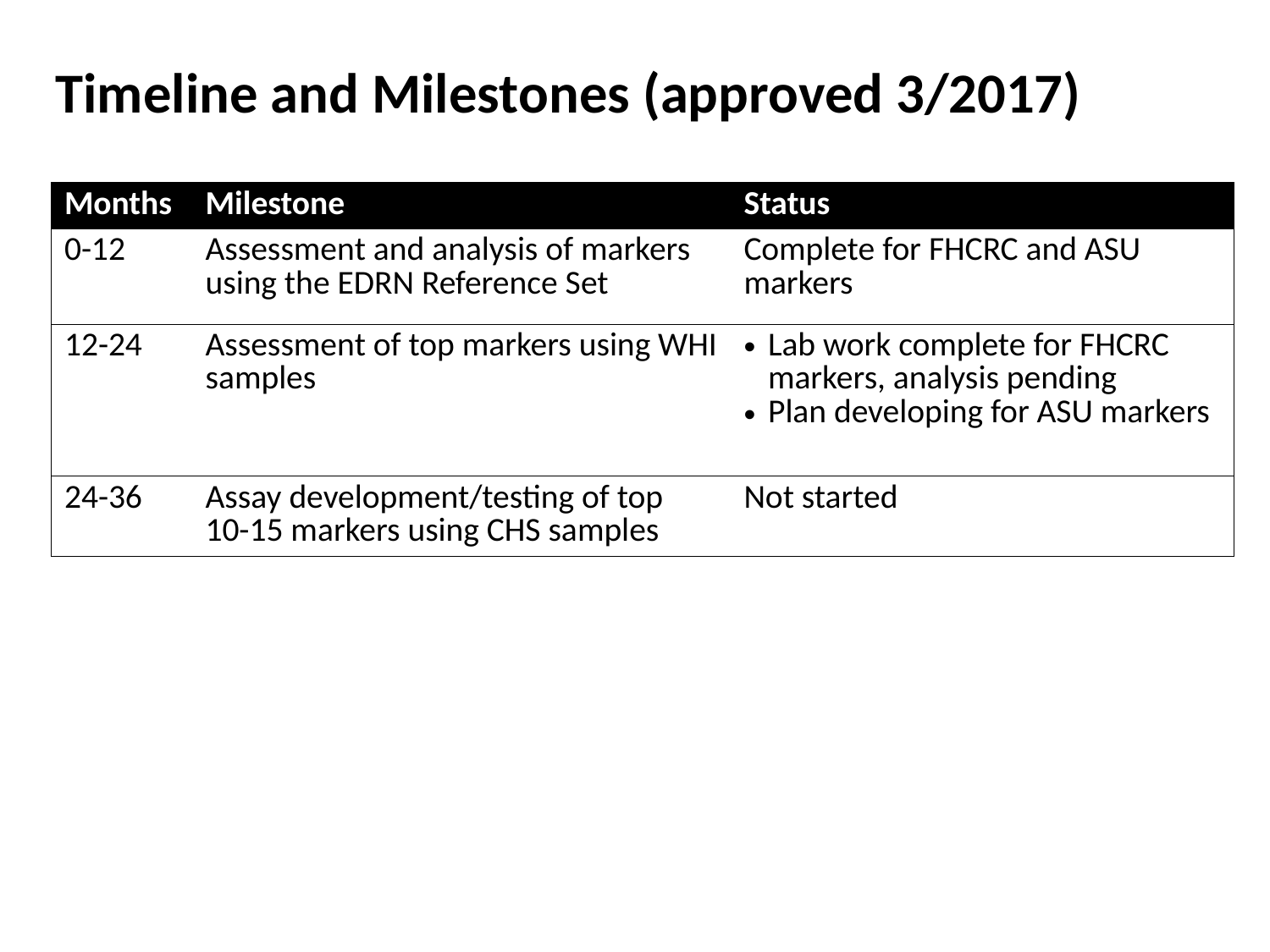

# Timeline and Milestones (approved 3/2017)
| Months | Milestone | Status |
| --- | --- | --- |
| 0-12 | Assessment and analysis of markers using the EDRN Reference Set | Complete for FHCRC and ASU markers |
| 12-24 | Assessment of top markers using WHI samples | Lab work complete for FHCRC markers, analysis pending Plan developing for ASU markers |
| 24-36 | Assay development/testing of top 10-15 markers using CHS samples | Not started |